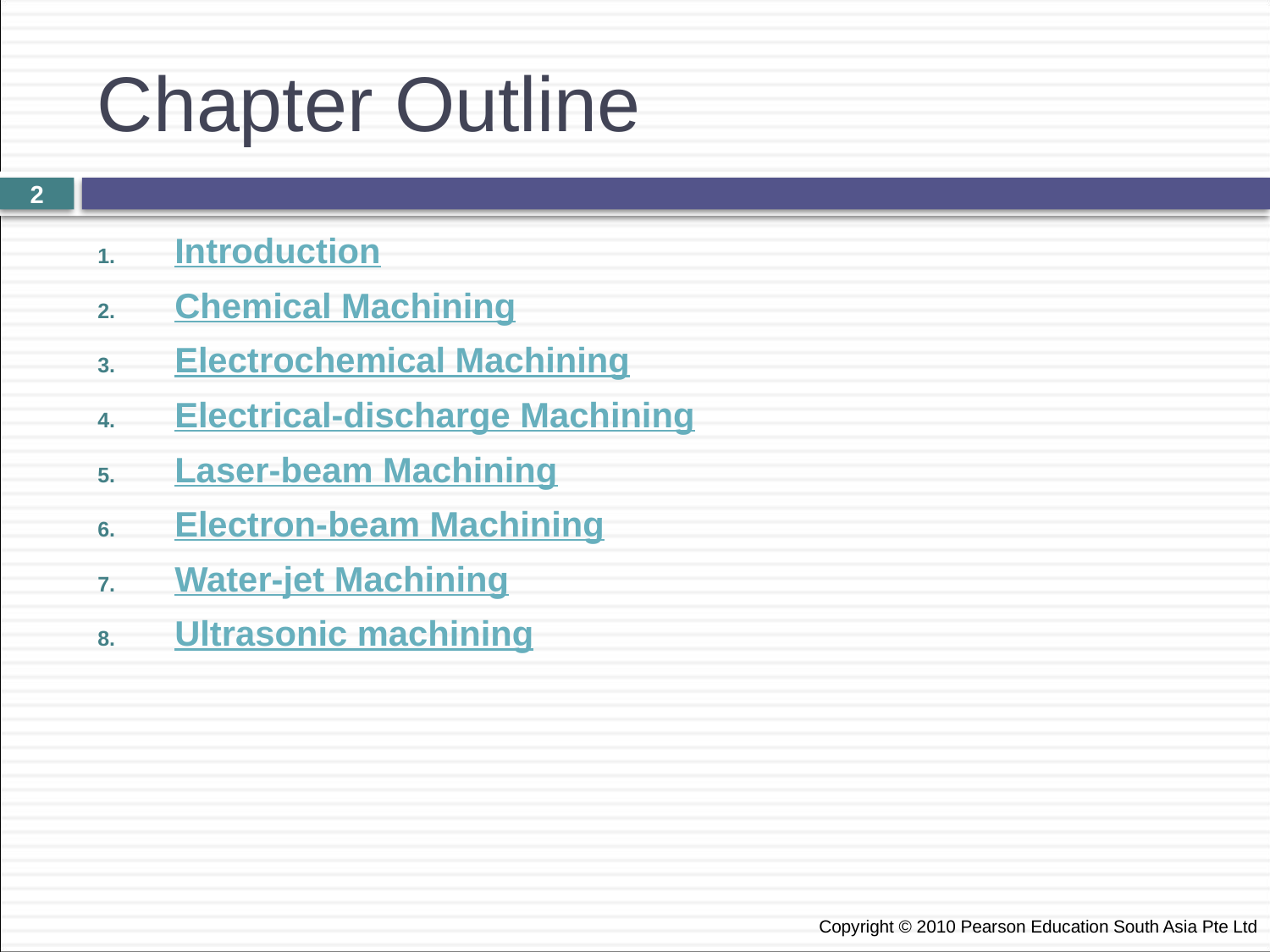

Chapter Outline
Introduction
Chemical Machining
Electrochemical Machining
Electrical-discharge Machining
Laser-beam Machining
Electron-beam Machining
Water-jet Machining
Ultrasonic machining
2
   Copyright © 2010 Pearson Education South Asia Pte Ltd